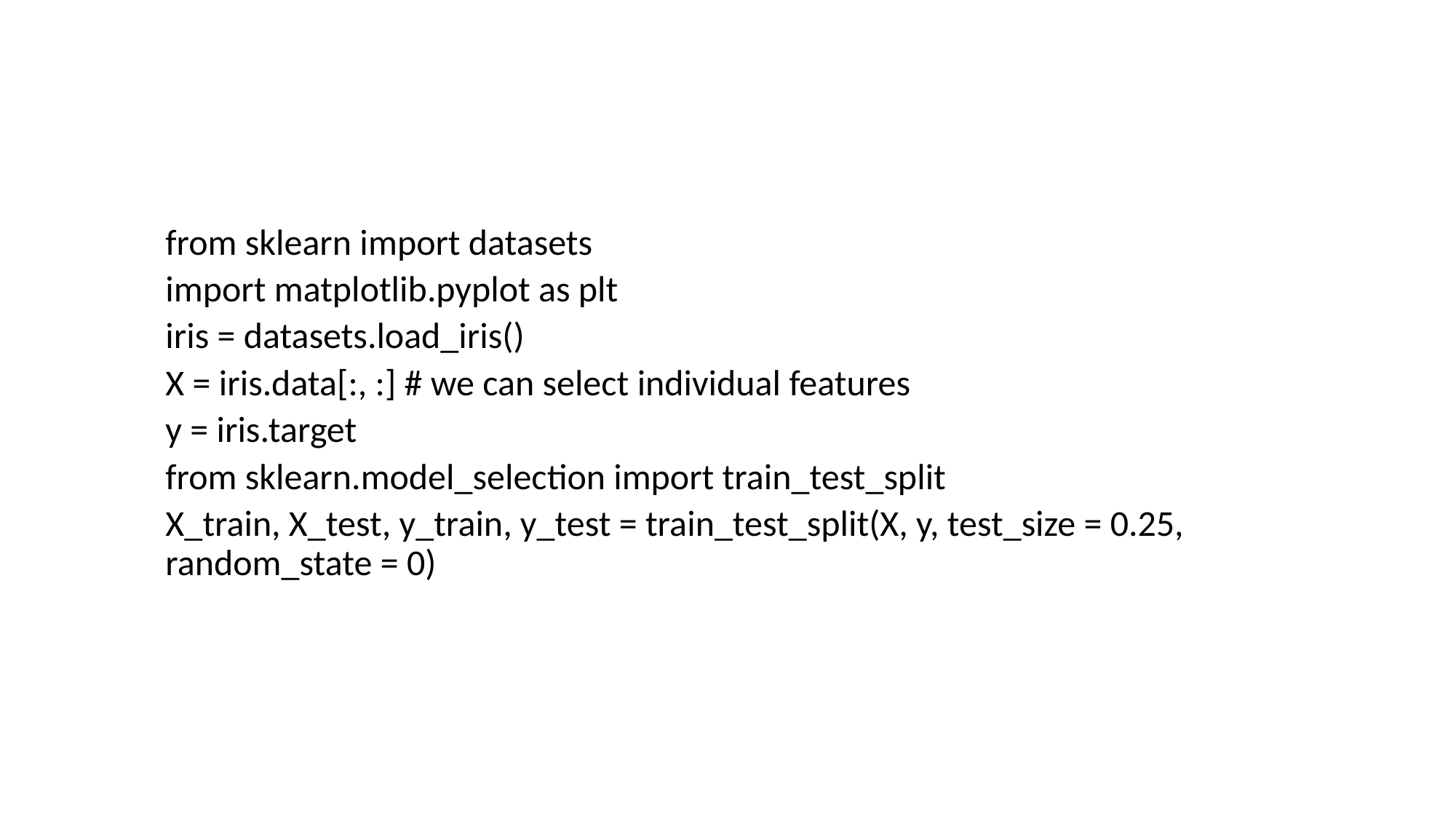

#
from sklearn import datasets
import matplotlib.pyplot as plt
iris = datasets.load_iris()
X = iris.data[:, :] # we can select individual features
y = iris.target
from sklearn.model_selection import train_test_split
X_train, X_test, y_train, y_test = train_test_split(X, y, test_size = 0.25, random_state = 0)